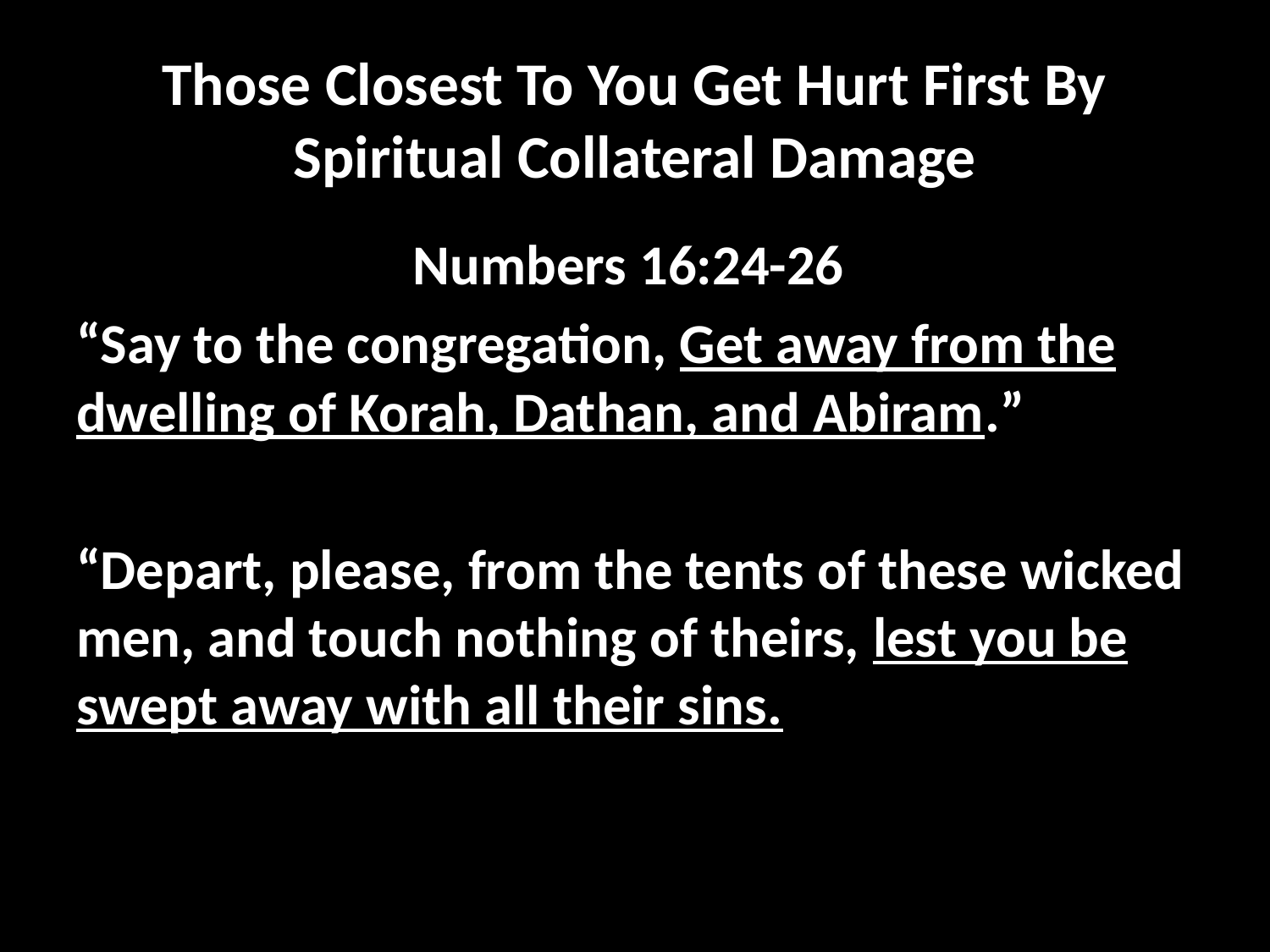

# Those Closest To You Get Hurt First By Spiritual Collateral Damage
Numbers 16:24-26
“Say to the congregation, Get away from the dwelling of Korah, Dathan, and Abiram.”

“Depart, please, from the tents of these wicked men, and touch nothing of theirs, lest you be swept away with all their sins.